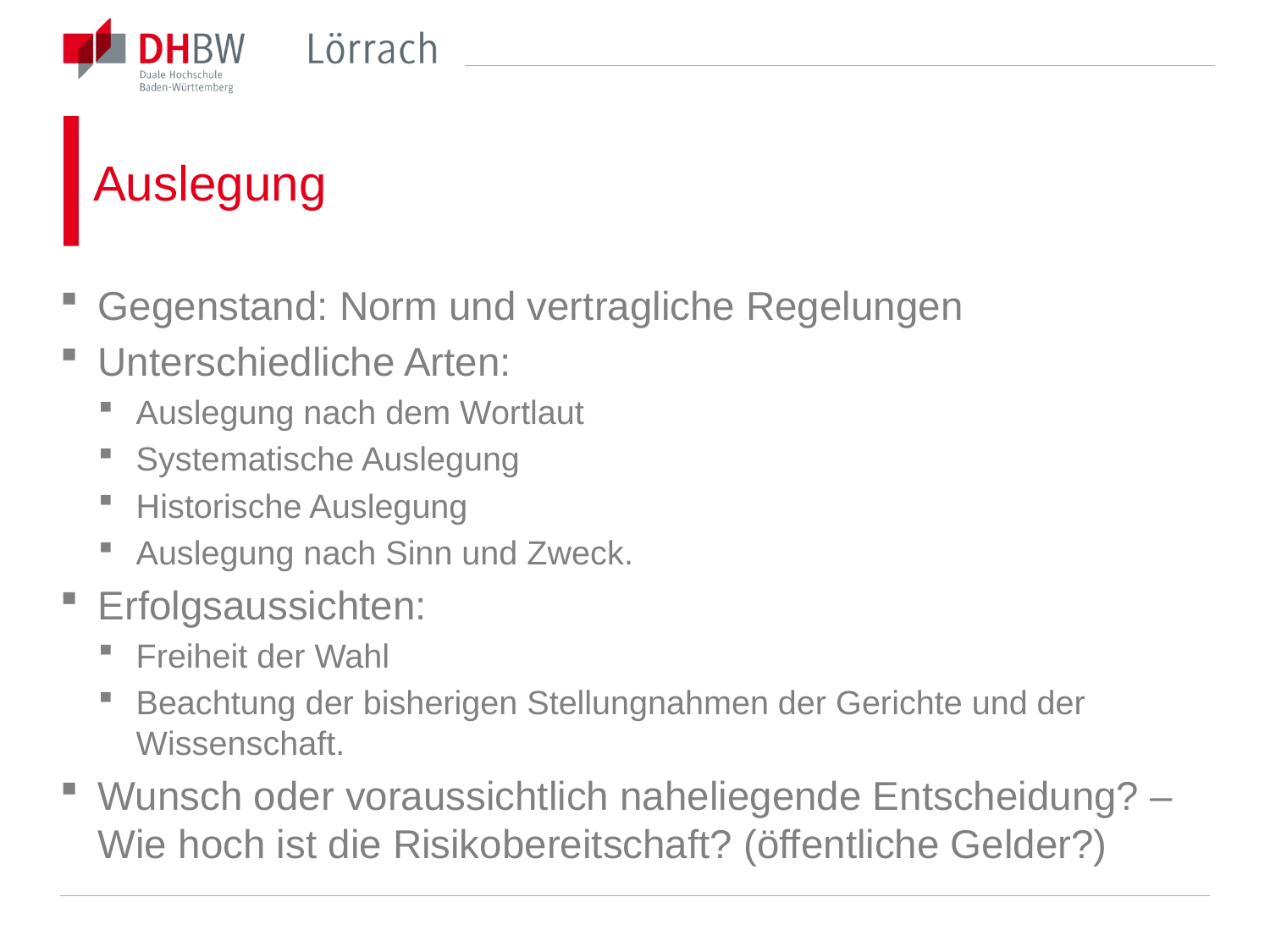

# Auslegung
Gegenstand: Norm und vertragliche Regelungen
Unterschiedliche Arten:
Auslegung nach dem Wortlaut
Systematische Auslegung
Historische Auslegung
Auslegung nach Sinn und Zweck.
Erfolgsaussichten:
Freiheit der Wahl
Beachtung der bisherigen Stellungnahmen der Gerichte und der Wissenschaft.
Wunsch oder voraussichtlich naheliegende Entscheidung? – Wie hoch ist die Risikobereitschaft? (öffentliche Gelder?)